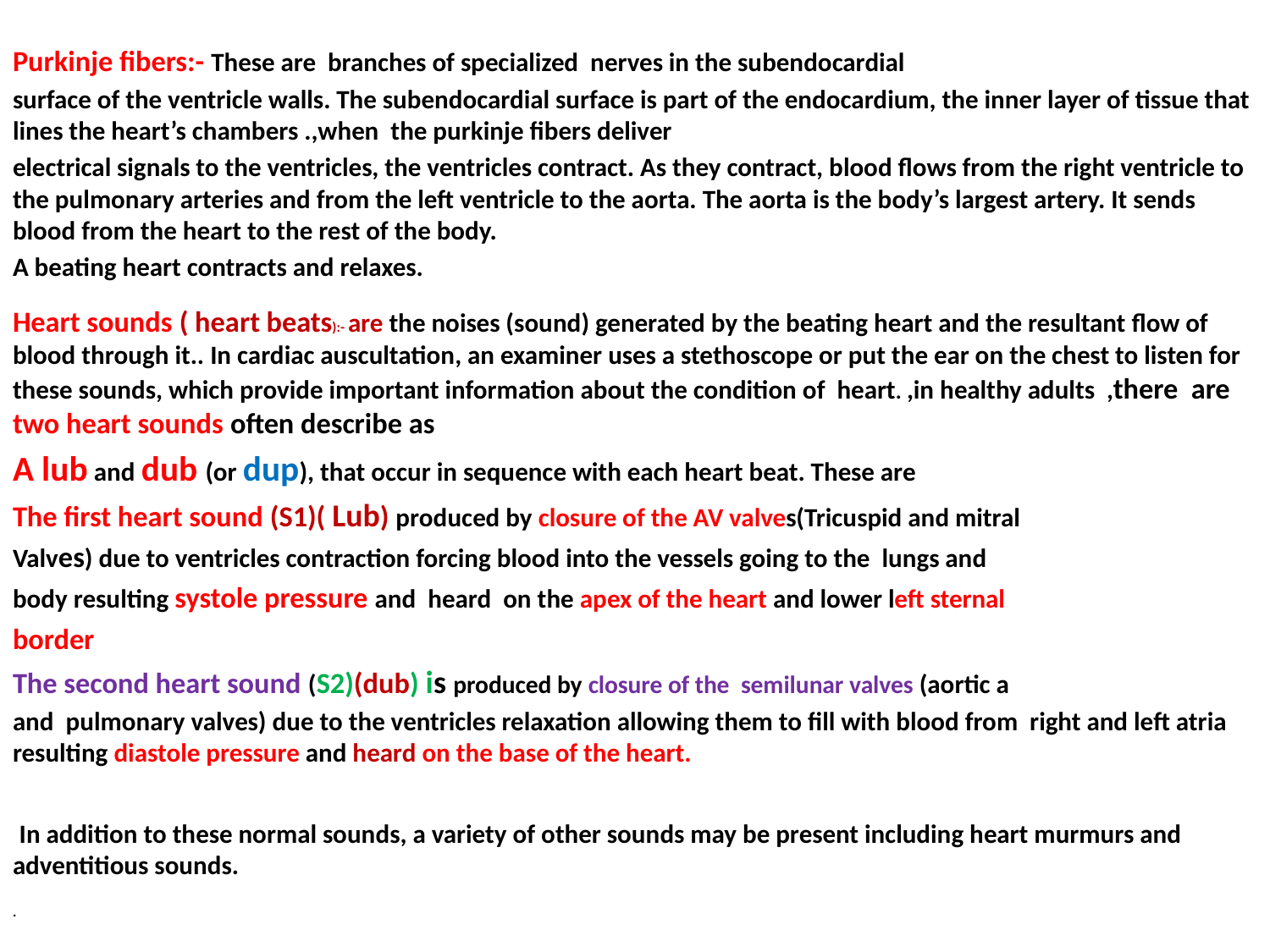

Purkinje fibers:- These are  branches of specialized  nerves in the subendocardial
surface of the ventricle walls. The subendocardial surface is part of the endocardium, the inner layer of tissue that lines the heart’s chambers .,when  the purkinje fibers deliver
electrical signals to the ventricles, the ventricles contract. As they contract, blood flows from the right ventricle to the pulmonary arteries and from the left ventricle to the aorta. The aorta is the body’s largest artery. It sends blood from the heart to the rest of the body.
A beating heart contracts and relaxes.

Heart sounds ( heart beats):- are the noises (sound) generated by the beating heart and the resultant flow of blood through it.. In cardiac auscultation, an examiner uses a stethoscope or put the ear on the chest to listen for these sounds, which provide important information about the condition of  heart. ,in healthy adults  ,there  are two heart sounds often describe as
A lub and dub (or dup), that occur in sequence with each heart beat. These are
The first heart sound (S1)( Lub) produced by closure of the AV valves(Tricuspid and mitral
Valves) due to ventricles contraction forcing blood into the vessels going to the  lungs and
body resulting systole pressure and  heard  on the apex of the heart and lower left sternal
border
The second heart sound (S2)(dub) is produced by closure of the  semilunar valves (aortic a
and  pulmonary valves) due to the ventricles relaxation allowing them to fill with blood from  right and left atria resulting diastole pressure and heard on the base of the heart.

 In addition to these normal sounds, a variety of other sounds may be present including heart murmurs and adventitious sounds.

.